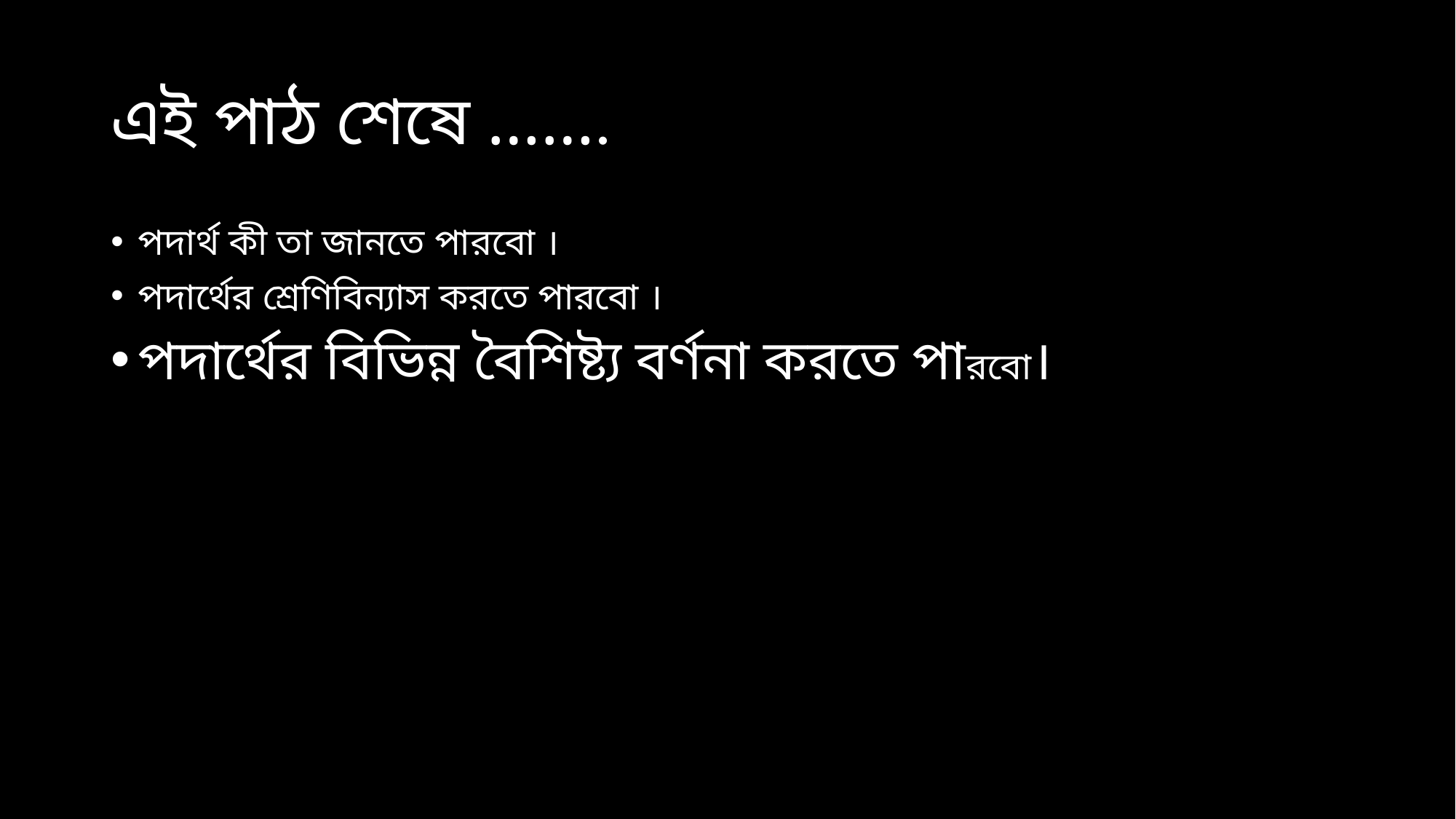

# এই পাঠ শেষে …….
পদার্থ কী তা জানতে পারবো ।
পদার্থের শ্রেণিবিন্যাস করতে পারবো ।
পদার্থের বিভিন্ন বৈশিষ্ট্য বর্ণনা করতে পারবো।